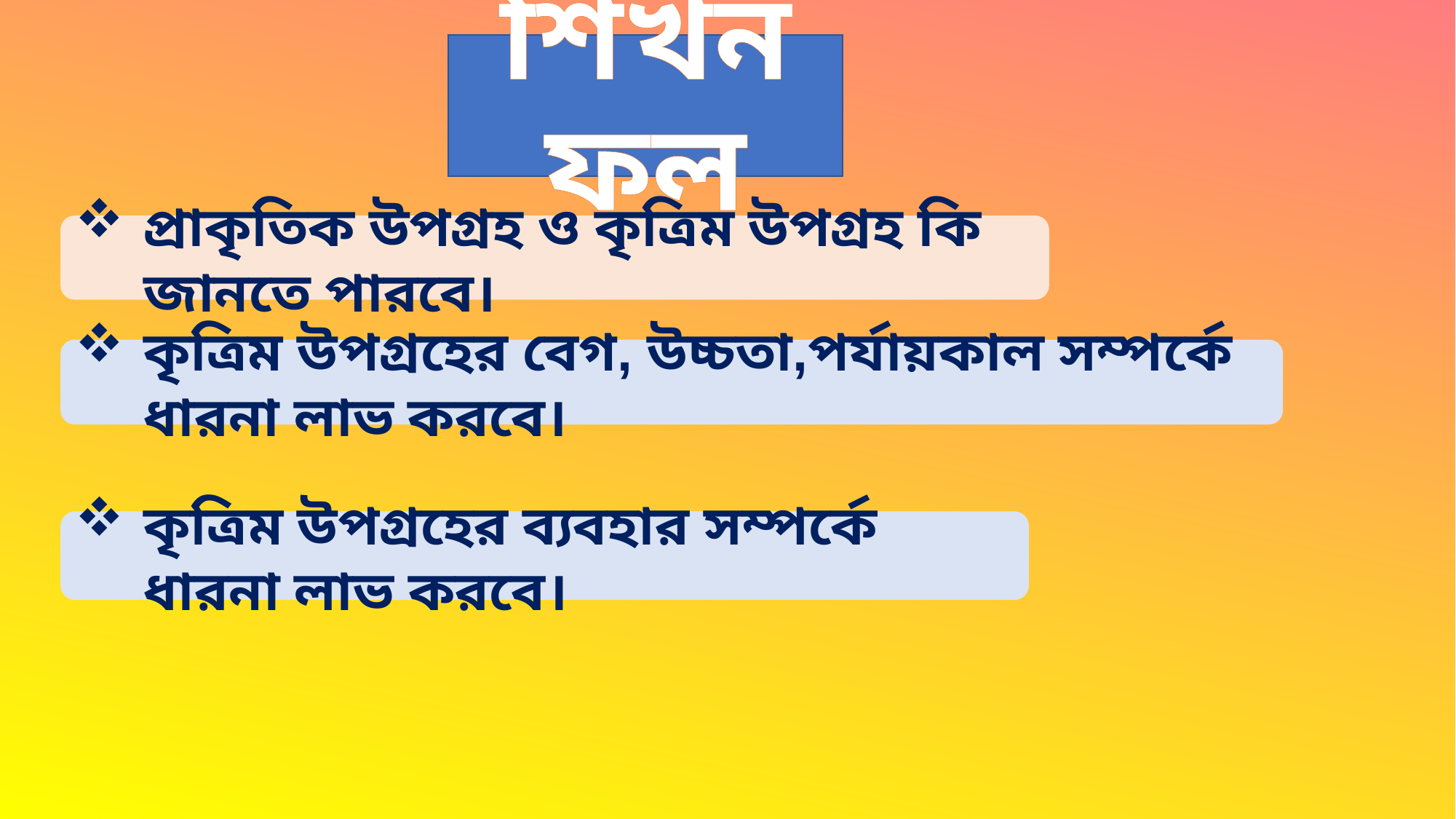

# শিখনফল
প্রাকৃতিক উপগ্রহ ও কৃত্রিম উপগ্রহ কি জানতে পারবে।
কৃত্রিম উপগ্রহের বেগ, উচ্চতা,পর্যায়কাল সম্পর্কে ধারনা লাভ করবে।
কৃত্রিম উপগ্রহের ব্যবহার সম্পর্কে ধারনা লাভ করবে।